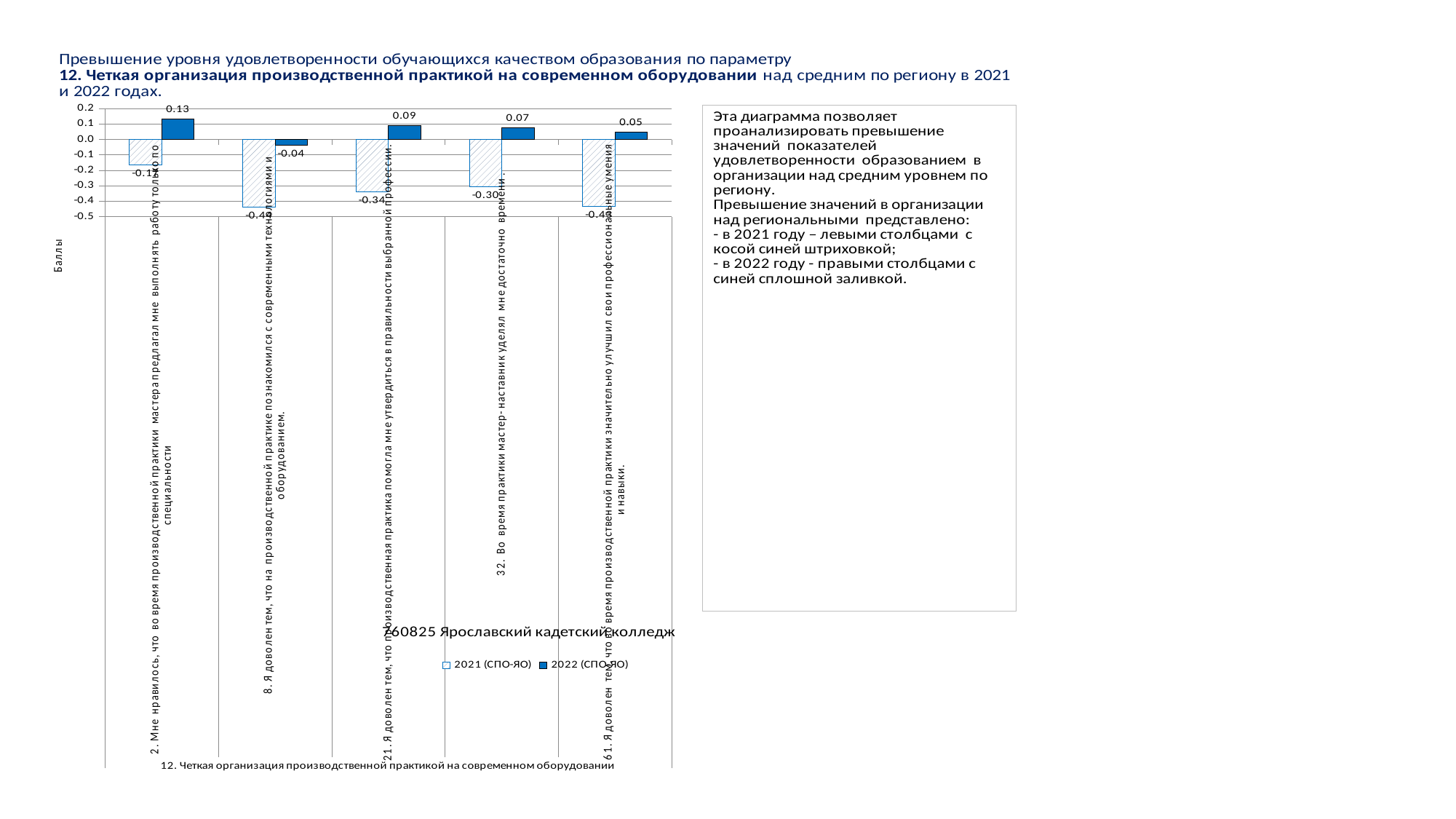

### Chart

| Category | 2021 (СПО-ЯО) | 2022 (СПО-ЯО) |
|---|---|---|
| 2. Мне  нравилось, что  во время производственной практики  мастера предлагал мне  выполнять  работу только по специальности | -0.16636170542337858 | 0.12998644505260515 |
| 8. Я доволен тем, что на  производственной практике познакомился с современными технологиями и  оборудованием.  | -0.4382098931688816 | -0.03886168910648724 |
| 21. Я доволен тем, что производственная практика помогла мне утвердиться в правильности выбранной профессии. | -0.34042380144509554 | 0.08770110592053815 |
| 32.  Во  время практики мастер- наставник уделял  мне достаточно  времени . | -0.3039714986232811 | 0.07341765777122955 |
| 61. Я доволен  тем, что во время производственной практики значительно улучшил свои профессиональные умения и навыки. | -0.43239240154015945 | 0.04740129469576981 |